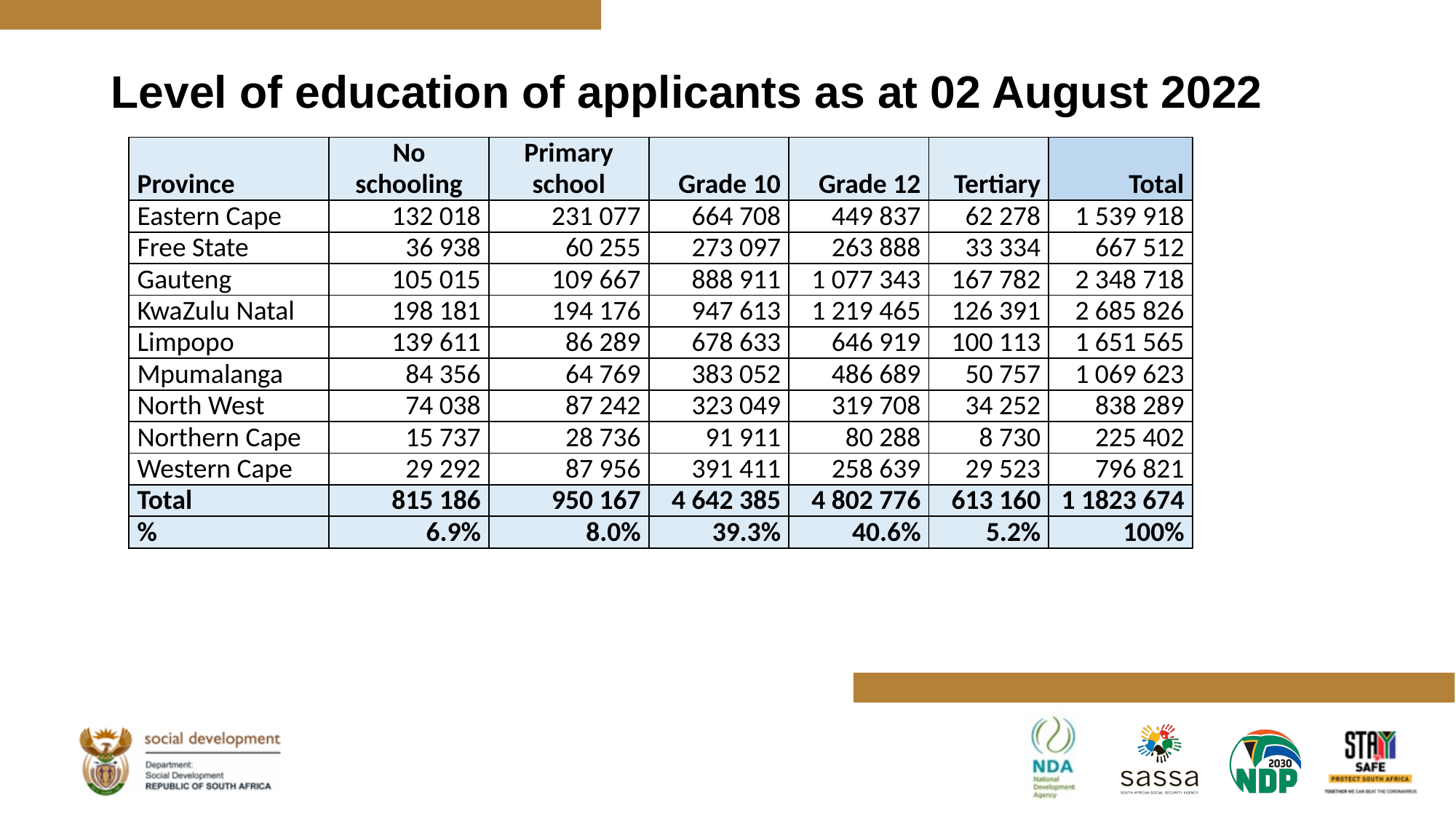

# Level of education of applicants as at 02 August 2022
|  |  |  |  |  |  |  |
| --- | --- | --- | --- | --- | --- | --- |
| Province | No schooling | Primary school | Grade 10 | Grade 12 | Tertiary | Total |
| Eastern Cape | 132 018 | 231 077 | 664 708 | 449 837 | 62 278 | 1 539 918 |
| Free State | 36 938 | 60 255 | 273 097 | 263 888 | 33 334 | 667 512 |
| Gauteng | 105 015 | 109 667 | 888 911 | 1 077 343 | 167 782 | 2 348 718 |
| KwaZulu Natal | 198 181 | 194 176 | 947 613 | 1 219 465 | 126 391 | 2 685 826 |
| Limpopo | 139 611 | 86 289 | 678 633 | 646 919 | 100 113 | 1 651 565 |
| Mpumalanga | 84 356 | 64 769 | 383 052 | 486 689 | 50 757 | 1 069 623 |
| North West | 74 038 | 87 242 | 323 049 | 319 708 | 34 252 | 838 289 |
| Northern Cape | 15 737 | 28 736 | 91 911 | 80 288 | 8 730 | 225 402 |
| Western Cape | 29 292 | 87 956 | 391 411 | 258 639 | 29 523 | 796 821 |
| Total | 815 186 | 950 167 | 4 642 385 | 4 802 776 | 613 160 | 1 1823 674 |
| % | 6.9% | 8.0% | 39.3% | 40.6% | 5.2% | 100% |